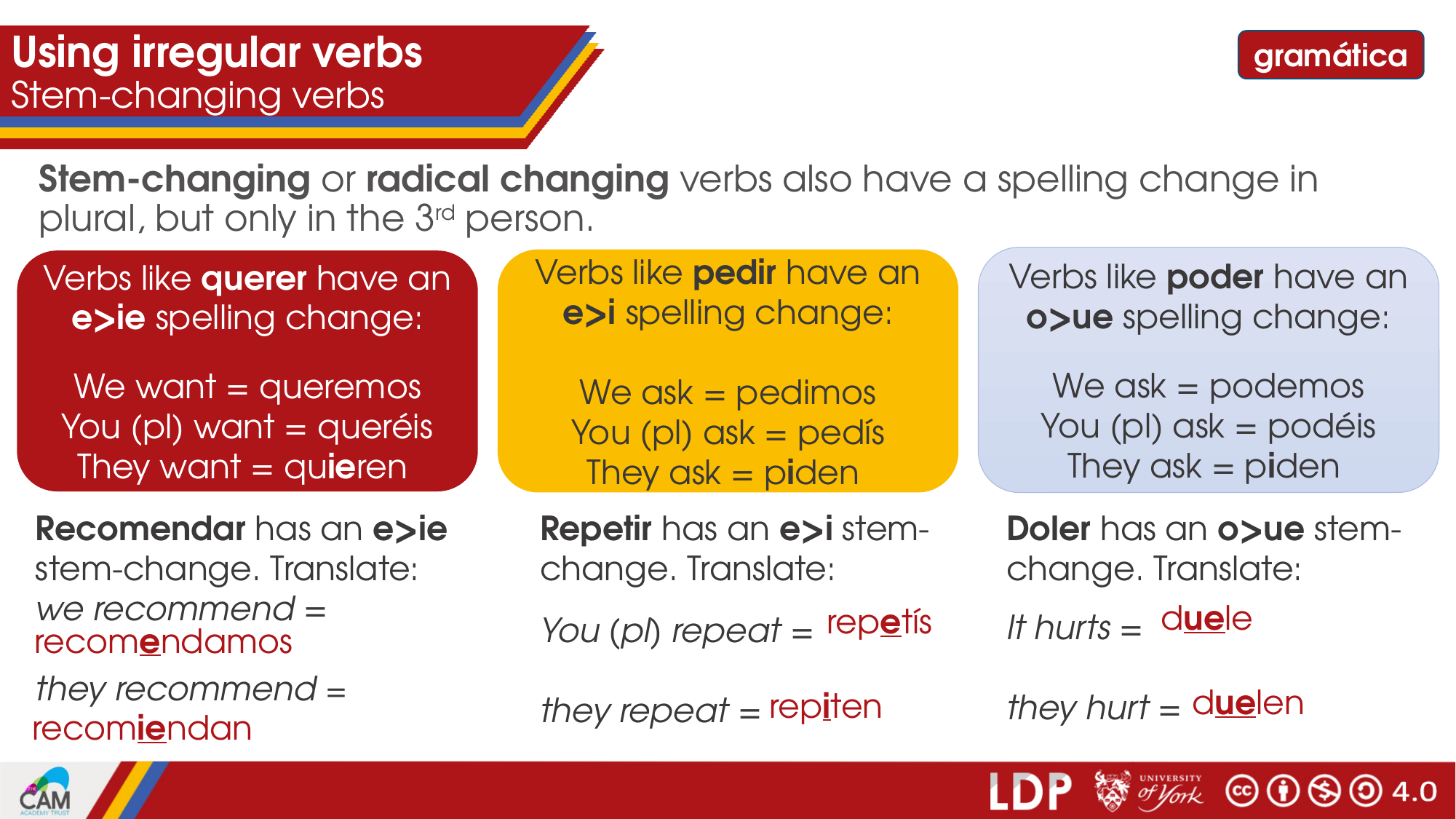

# Using irregular verbs Stem-changing verbs
gramática
Stem-changing or radical changing verbs also have a spelling change in plural, but only in the 3rd person.

Verbs like poder have an o>ue spelling change:

We ask = podemos
You (pl) ask = podéis
They ask = piden
Verbs like pedir have an e>i spelling change:

We ask = pedimos
You (pl) ask = pedís
They ask = piden
Verbs like querer have an e>ie spelling change:

We want = queremos
You (pl) want = queréis
They want = quieren
Recomendar has an e>ie stem-change. Translate:
we recommend =

they recommend =
Repetir has an e>i stem-change. Translate:

You (pl) repeat =

they repeat =
Doler has an o>ue stem-change. Translate:

It hurts =

they hurt =
duele
repetís
recomendamos
duelen
repiten
recomiendan